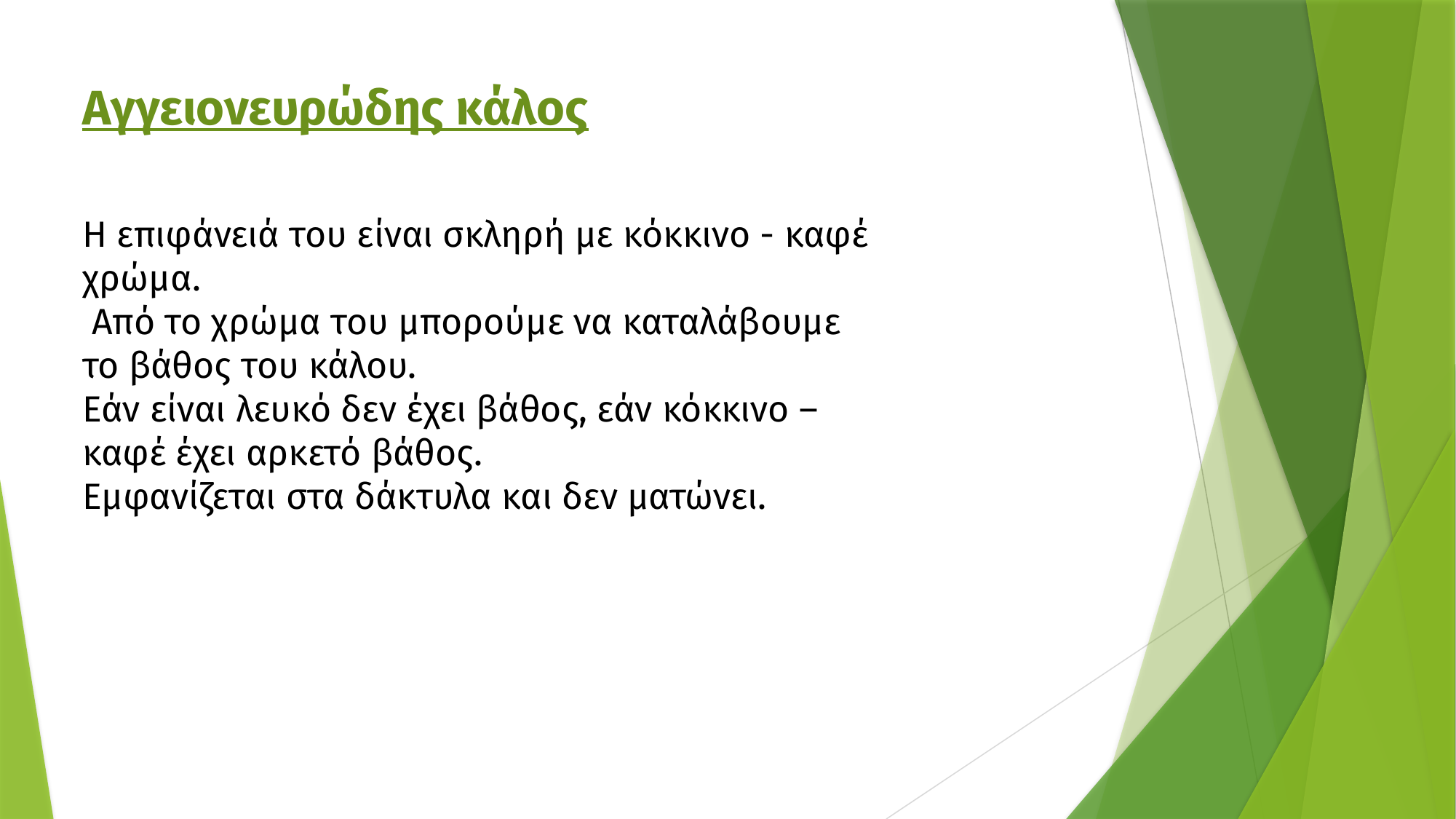

Αγγειονευρώδης κάλος
Η επιφάνειά του είναι σκληρή με κόκκινο - καφέ χρώμα.
 Από το χρώμα του μπορούμε να καταλάβουμε το βάθος του κάλου.
Εάν είναι λευκό δεν έχει βάθος, εάν κόκκινο – καφέ έχει αρκετό βάθος.
Εμφανίζεται στα δάκτυλα και δεν ματώνει.